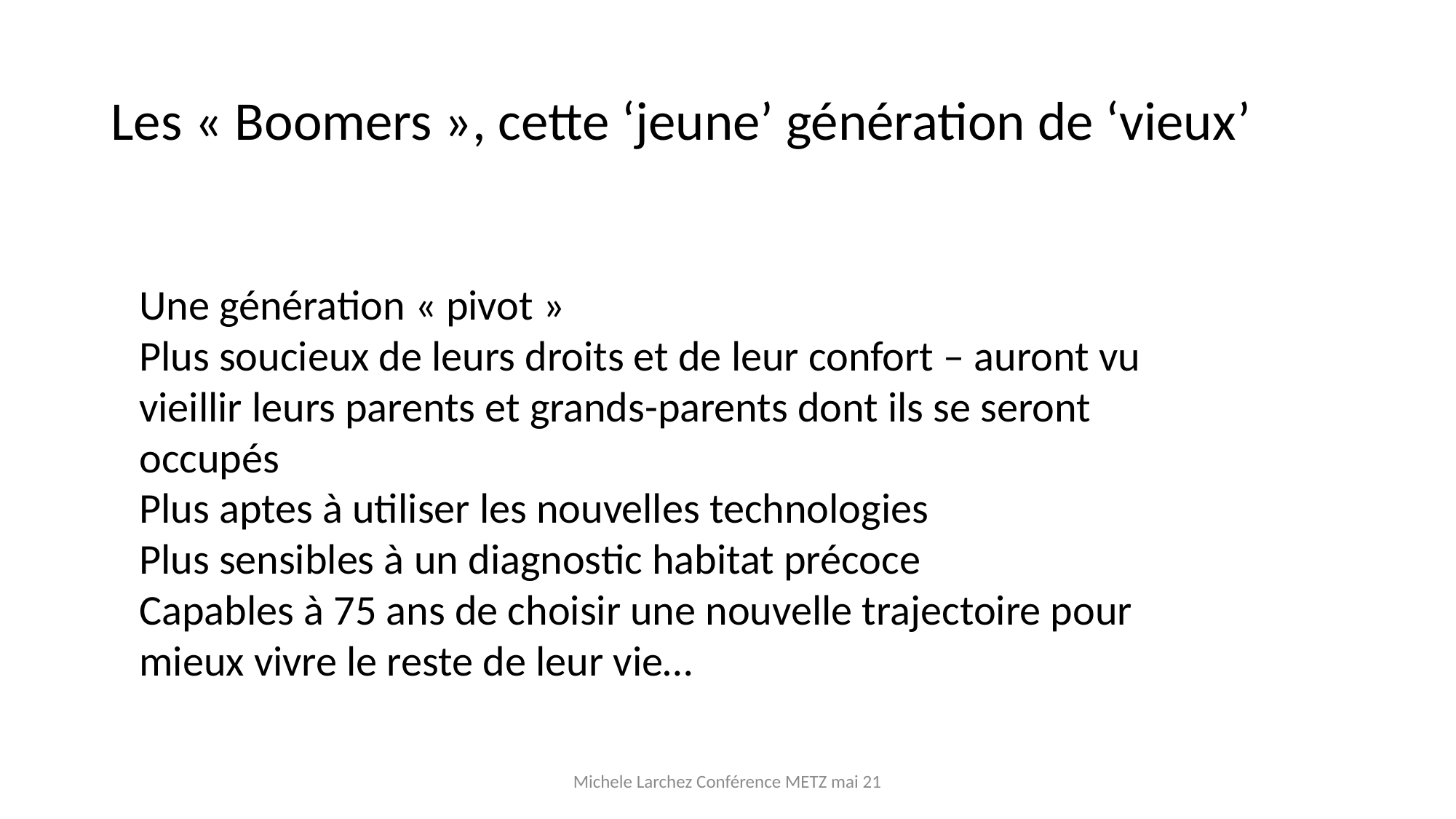

# Les « Boomers », cette ‘jeune’ génération de ‘vieux’
Une génération « pivot »
Plus soucieux de leurs droits et de leur confort – auront vu vieillir leurs parents et grands-parents dont ils se seront occupés
Plus aptes à utiliser les nouvelles technologies
Plus sensibles à un diagnostic habitat précoce
Capables à 75 ans de choisir une nouvelle trajectoire pour mieux vivre le reste de leur vie…
Michele Larchez Conférence METZ mai 21